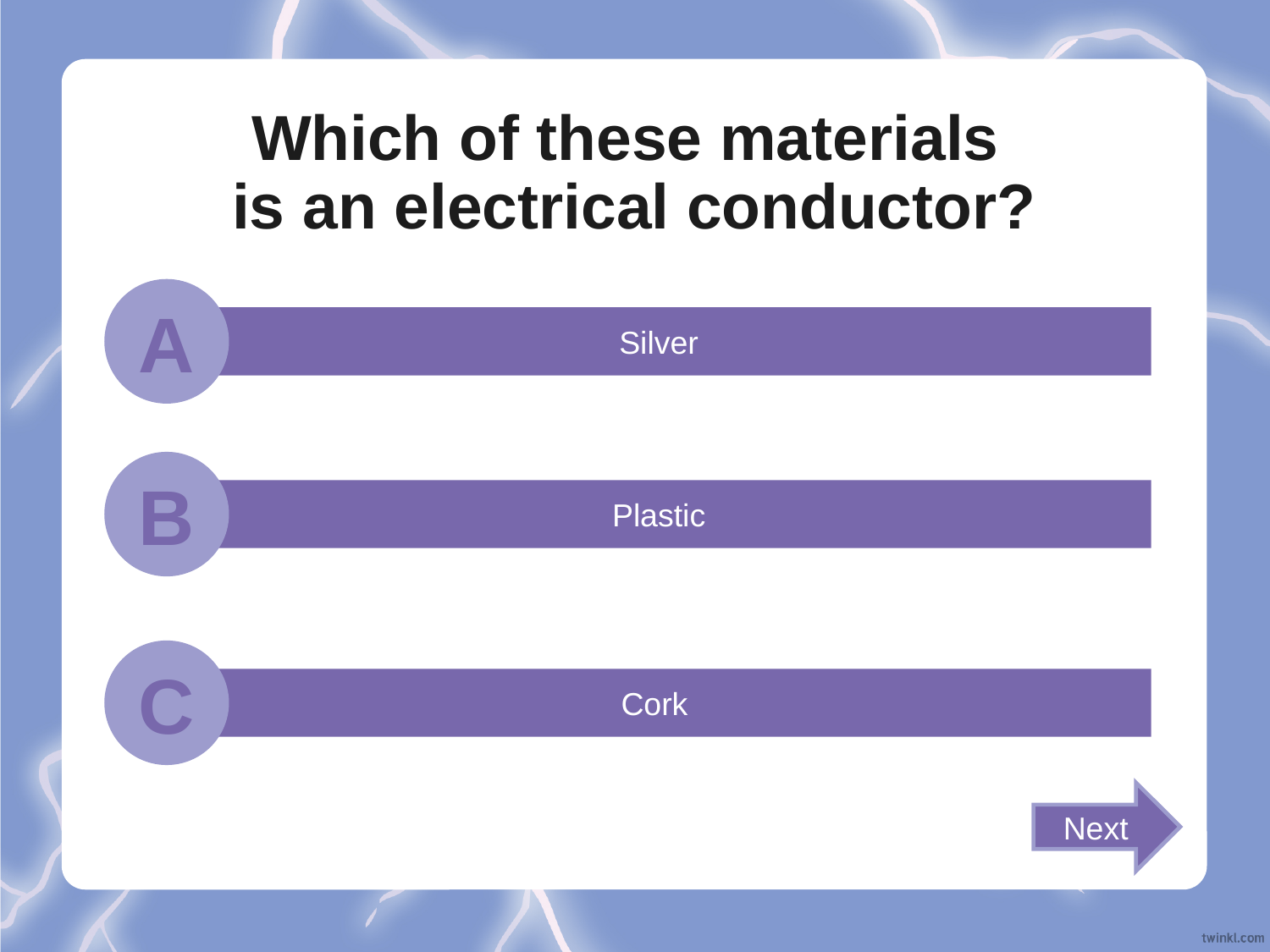

# Which of these materials is an electrical conductor?
A
Silver
B
Plastic
C
Cork
Next